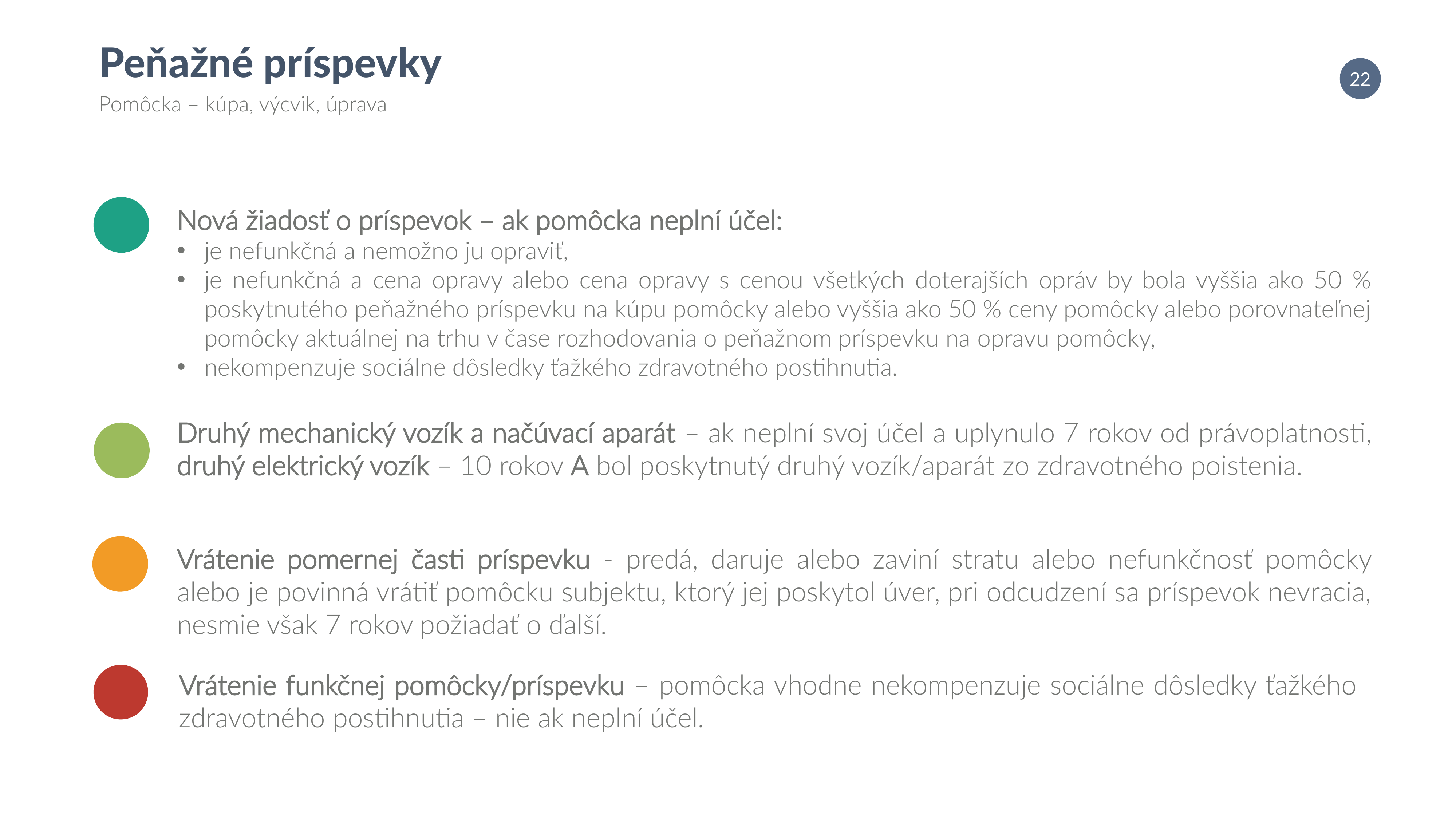

Peňažné príspevky
Pomôcka – kúpa, výcvik, úprava

Nová žiadosť o príspevok – ak pomôcka neplní účel:
je nefunkčná a nemožno ju opraviť,
je nefunkčná a cena opravy alebo cena opravy s cenou všetkých doterajších opráv by bola vyššia ako 50 % poskytnutého peňažného príspevku na kúpu pomôcky alebo vyššia ako 50 % ceny pomôcky alebo porovnateľnej pomôcky aktuálnej na trhu v čase rozhodovania o peňažnom príspevku na opravu pomôcky,
nekompenzuje sociálne dôsledky ťažkého zdravotného postihnutia.
Druhý mechanický vozík a načúvací aparát – ak neplní svoj účel a uplynulo 7 rokov od právoplatnosti, druhý elektrický vozík – 10 rokov A bol poskytnutý druhý vozík/aparát zo zdravotného poistenia.

Vrátenie pomernej časti príspevku - predá, daruje alebo zaviní stratu alebo nefunkčnosť pomôcky alebo je povinná vrátiť pomôcku subjektu, ktorý jej poskytol úver, pri odcudzení sa príspevok nevracia, nesmie však 7 rokov požiadať o ďalší.

Vrátenie funkčnej pomôcky/príspevku – pomôcka vhodne nekompenzuje sociálne dôsledky ťažkého zdravotného postihnutia – nie ak neplní účel.